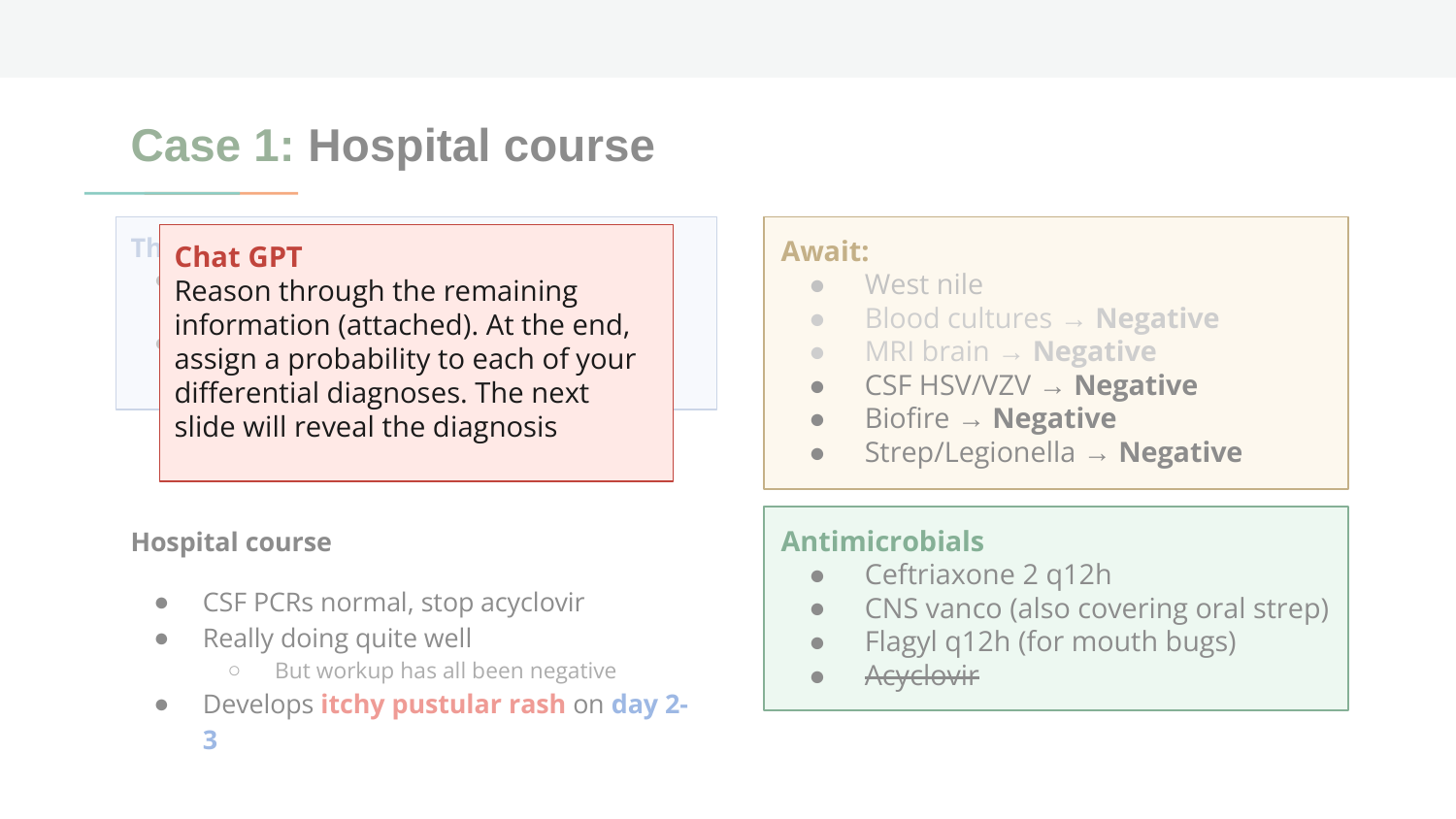

# Case 1: Hospital course

Await:
West nile
Blood cultures → Negative
MRI brain → Negative
CSF HSV/VZV → Negative
Biofire → Negative
Strep/Legionella → Negative

Thought process
History is concerning for systemic infection &/or meningitis
Trigger seems to be related to dental procedure
Chat GPT
Reason through the remaining information (attached). At the end, assign a probability to each of your differential diagnoses. The next slide will reveal the diagnosis
Hospital course
CSF PCRs normal, stop acyclovir
Really doing quite well
But workup has all been negative
Develops itchy pustular rash on day 2-3
Antimicrobials
Ceftriaxone 2 q12h
CNS vanco (also covering oral strep)
Flagyl q12h (for mouth bugs)
Acyclovir